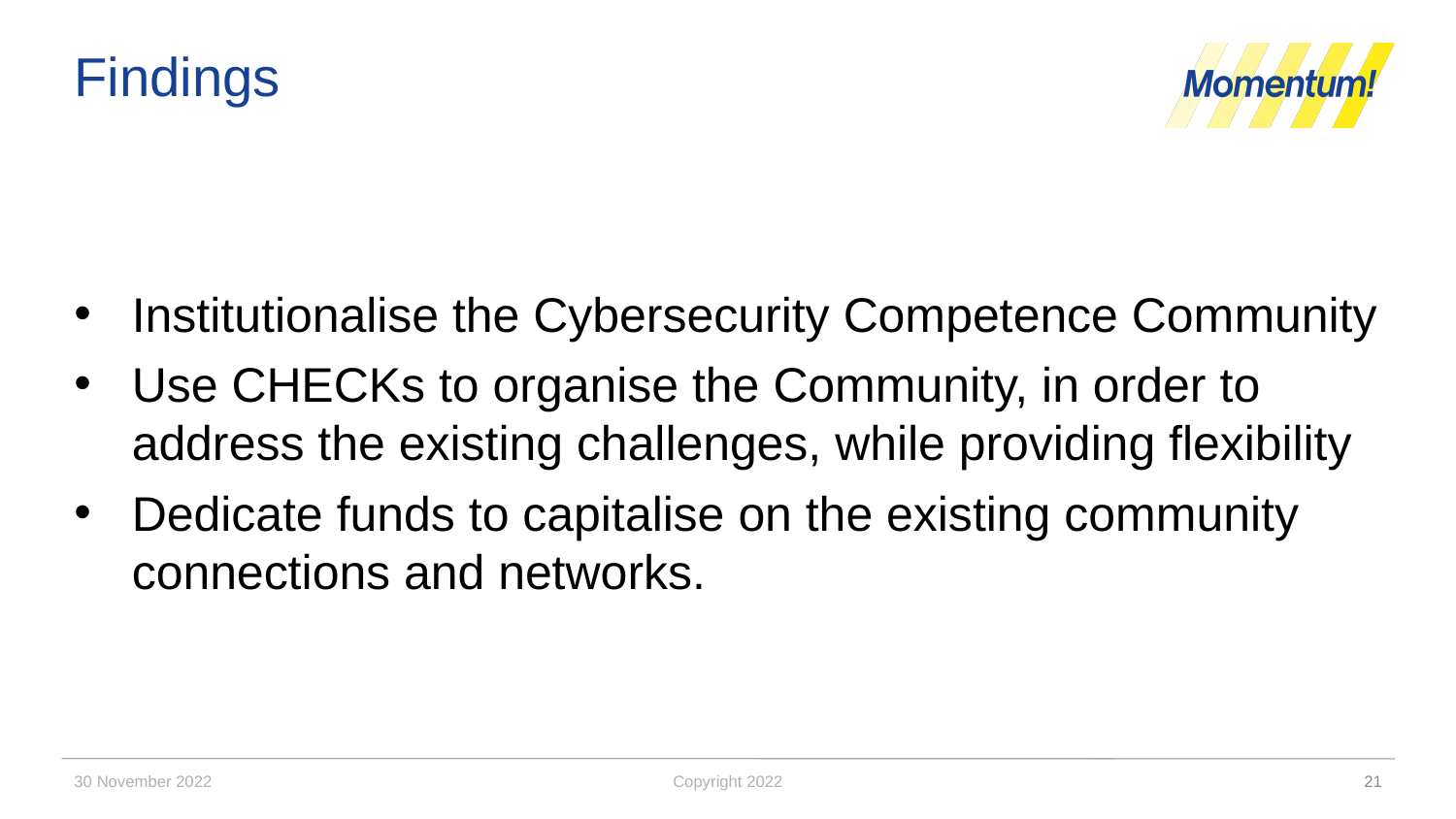

# Findings
Institutionalise the Cybersecurity Competence Community
Use CHECKs to organise the Community, in order to address the existing challenges, while providing flexibility
Dedicate funds to capitalise on the existing community connections and networks.
30 November 2022
Copyright 2022
21